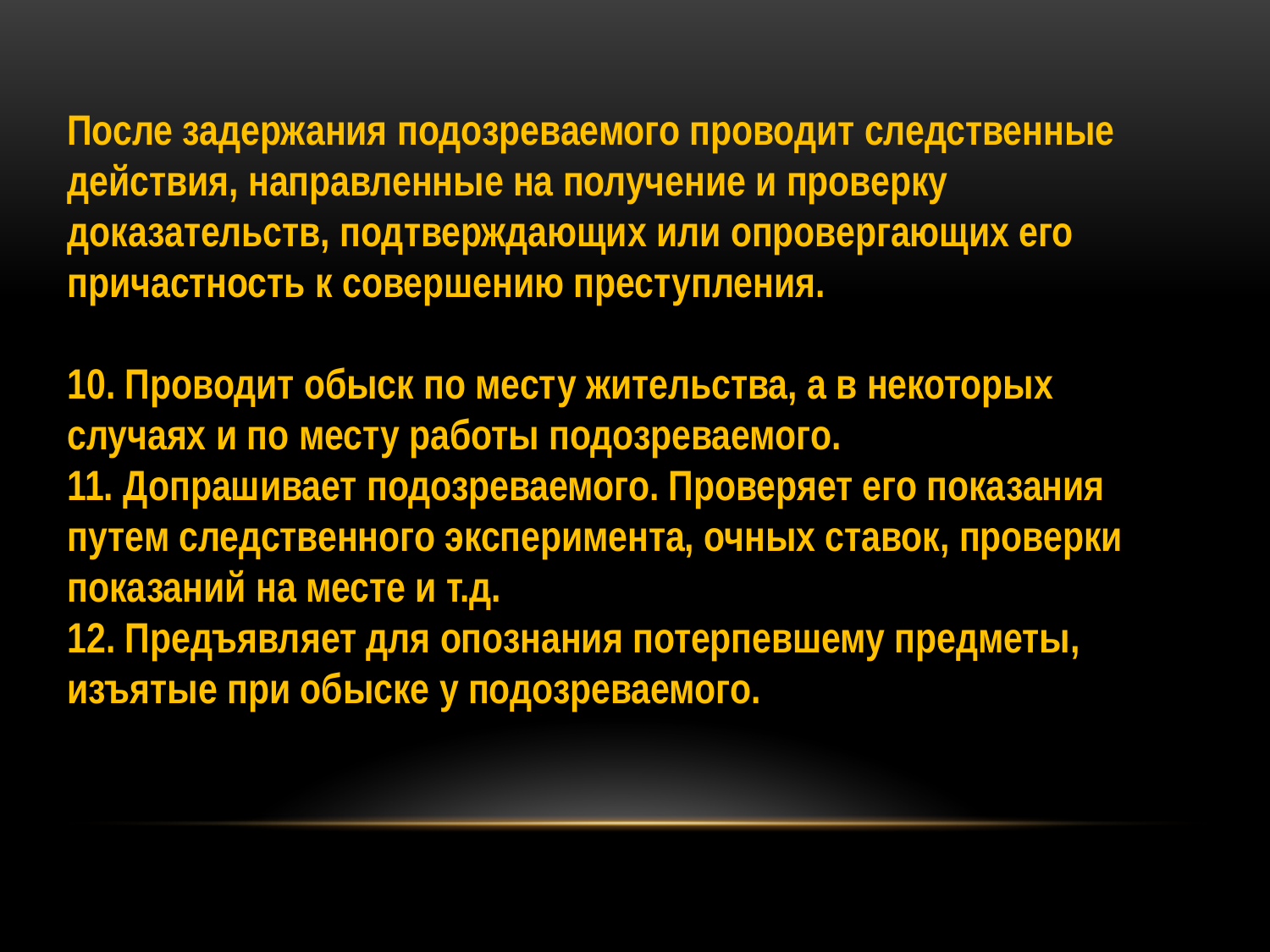

После задержания подозреваемого проводит следственные действия, направленные на получение и проверку доказательств, подтверждающих или опровергающих его причастность к совершению преступления.

10. Проводит обыск по месту жительства, а в некоторых случаях и по месту работы подозреваемого.
11. Допрашивает подозреваемого. Проверяет его показания путем следственного эксперимента, очных ставок, проверки показаний на месте и т.д.
12. Предъявляет для опознания потерпевшему предметы, изъятые при обыске у подозреваемого.